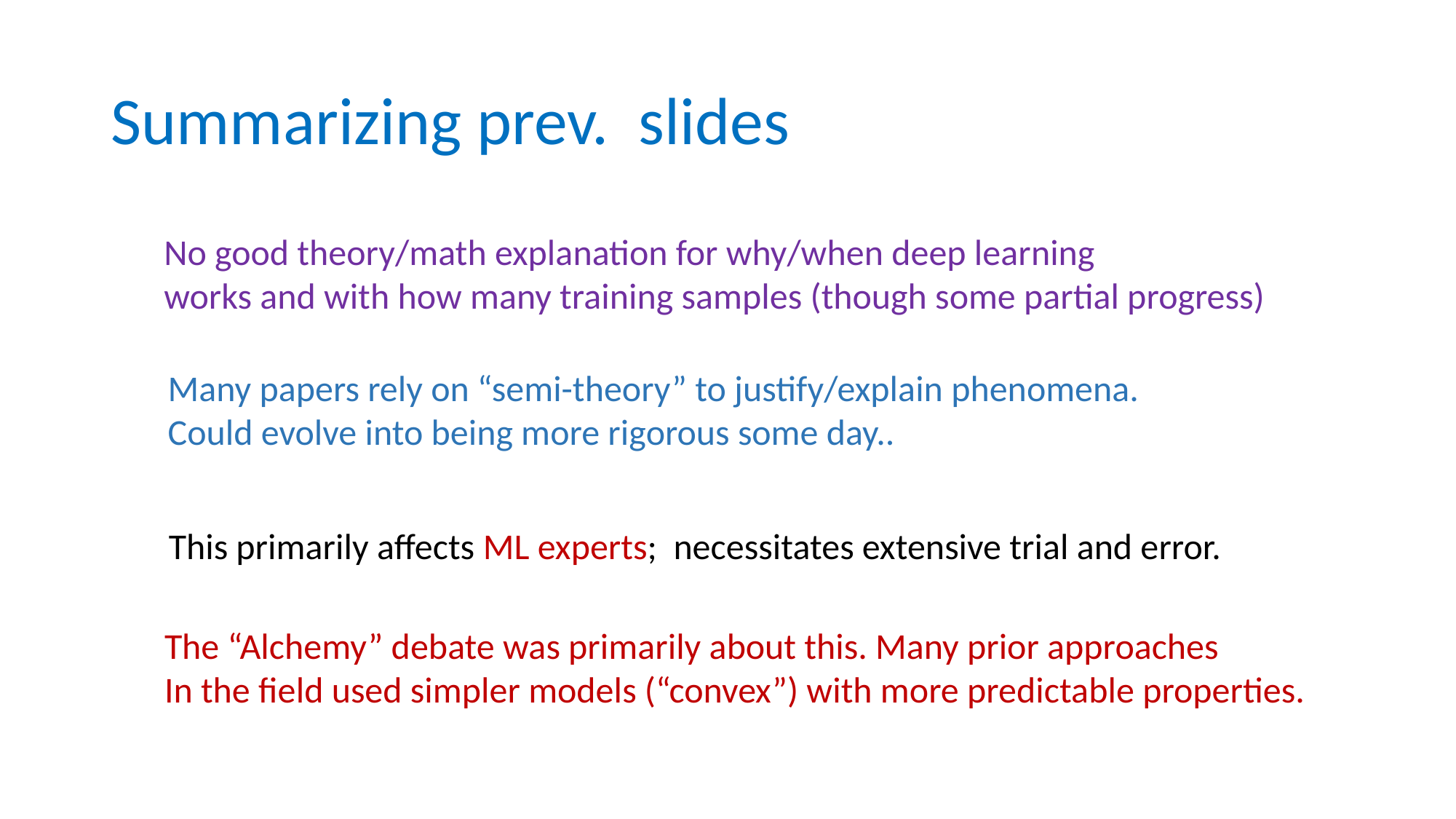

# Summarizing prev.  slides
No good theory/math explanation for why/when deep learning
works and with how many training samples (though some partial progress)
Many papers rely on “semi-theory” to justify/explain phenomena.
Could evolve into being more rigorous some day..
This primarily affects ML experts;  necessitates extensive trial and error.
The “Alchemy” debate was primarily about this. Many prior approaches
In the field used simpler models (“convex”) with more predictable properties.